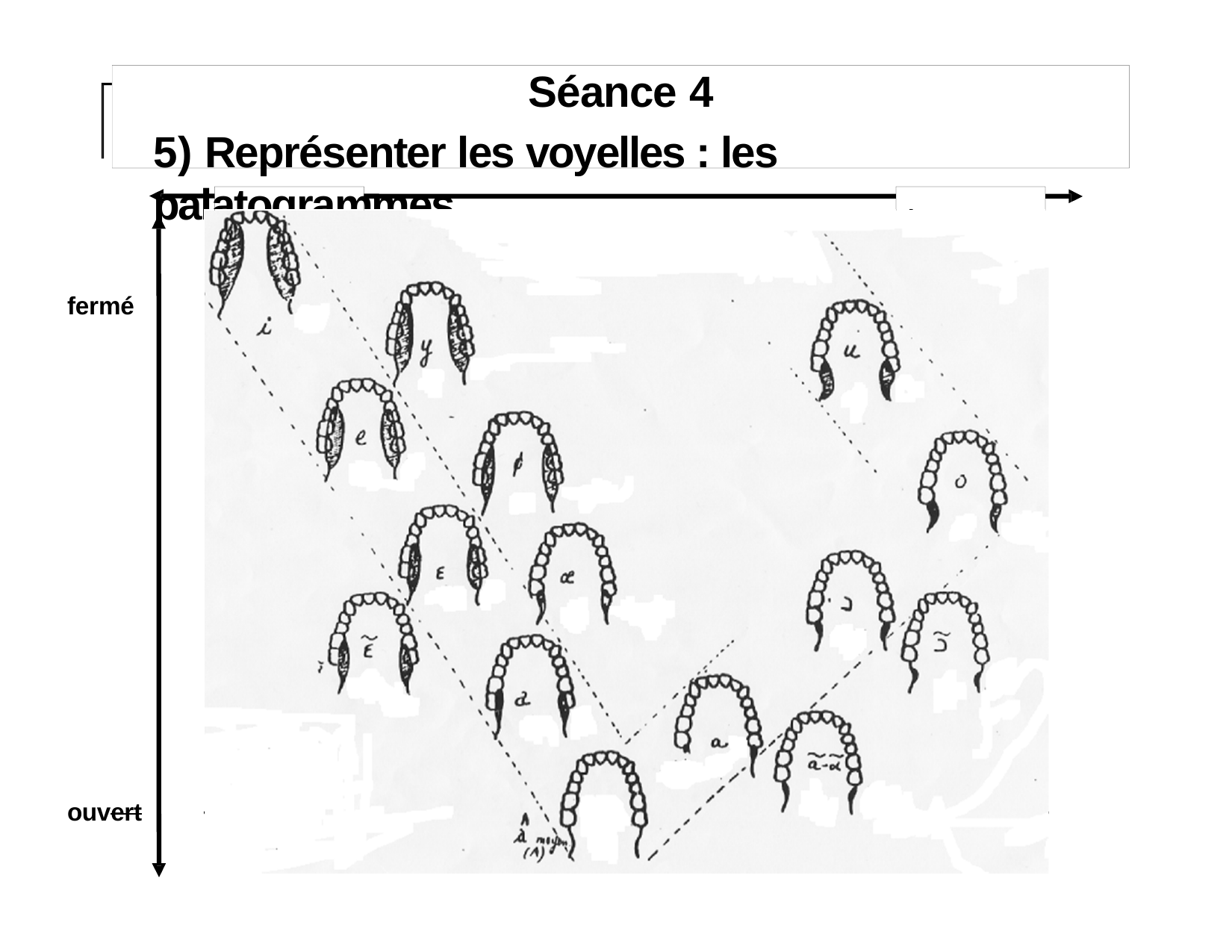

# Séance 4

5) Représenter les voyelles : les palatogrammes
antérieur	postérieur
fermé

ouvert